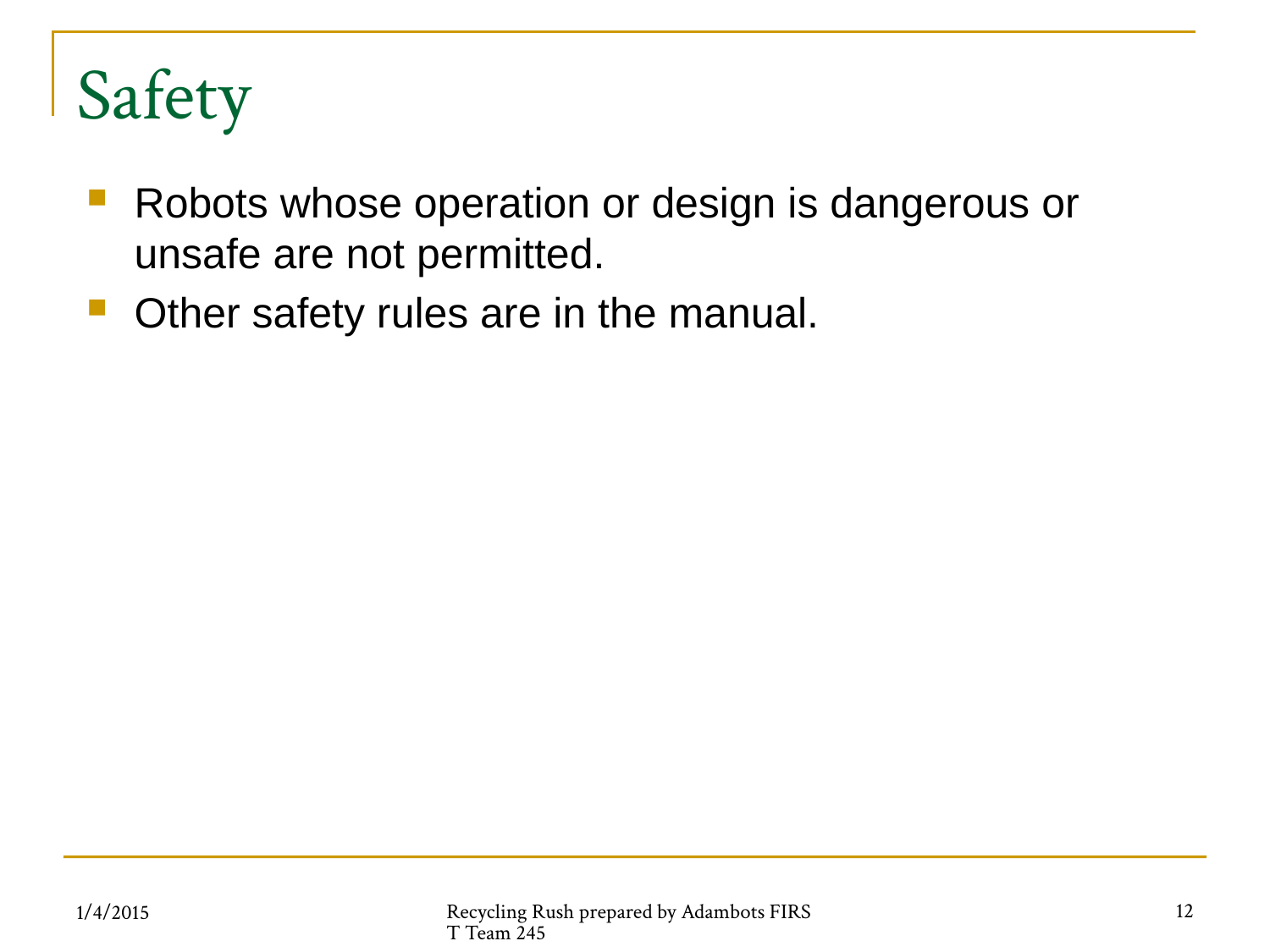

# Safety
Robots whose operation or design is dangerous or unsafe are not permitted.
Other safety rules are in the manual.

1/4/2015
12
Recycling Rush prepared by Adambots FIRST Team 245